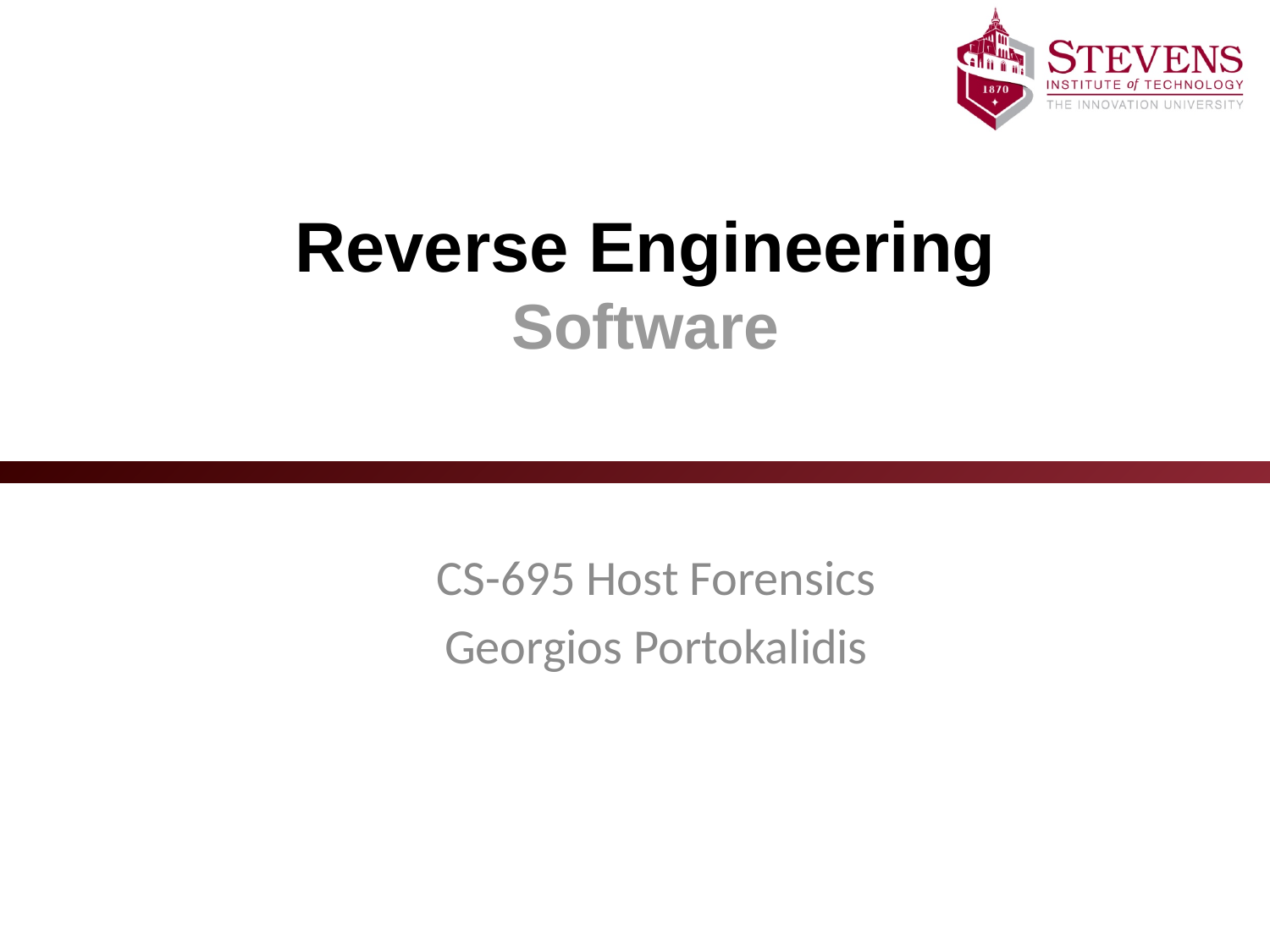

# Reverse Engineering Software
CS-695 Host Forensics
Georgios Portokalidis